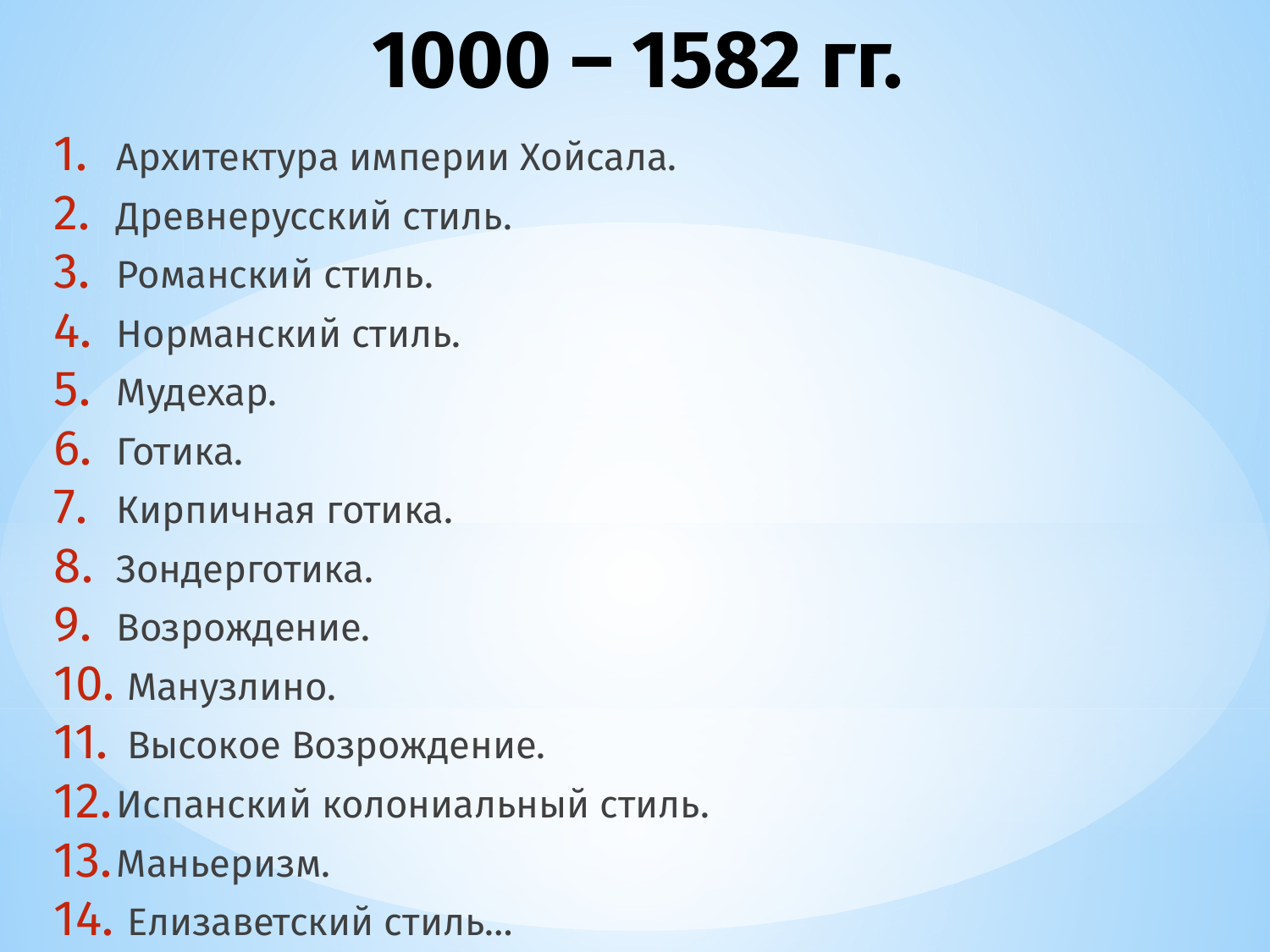

# 1000 – 1582 гг.
Архитектура империи Хойсала.
Древнерусский стиль.
Романский стиль.
Норманский стиль.
Мудехар.
Готика.
Кирпичная готика.
Зондерготика.
Возрождение.
 Манузлино.
 Высокое Возрождение.
Испанский колониальный стиль.
Маньеризм.
 Елизаветский стиль…